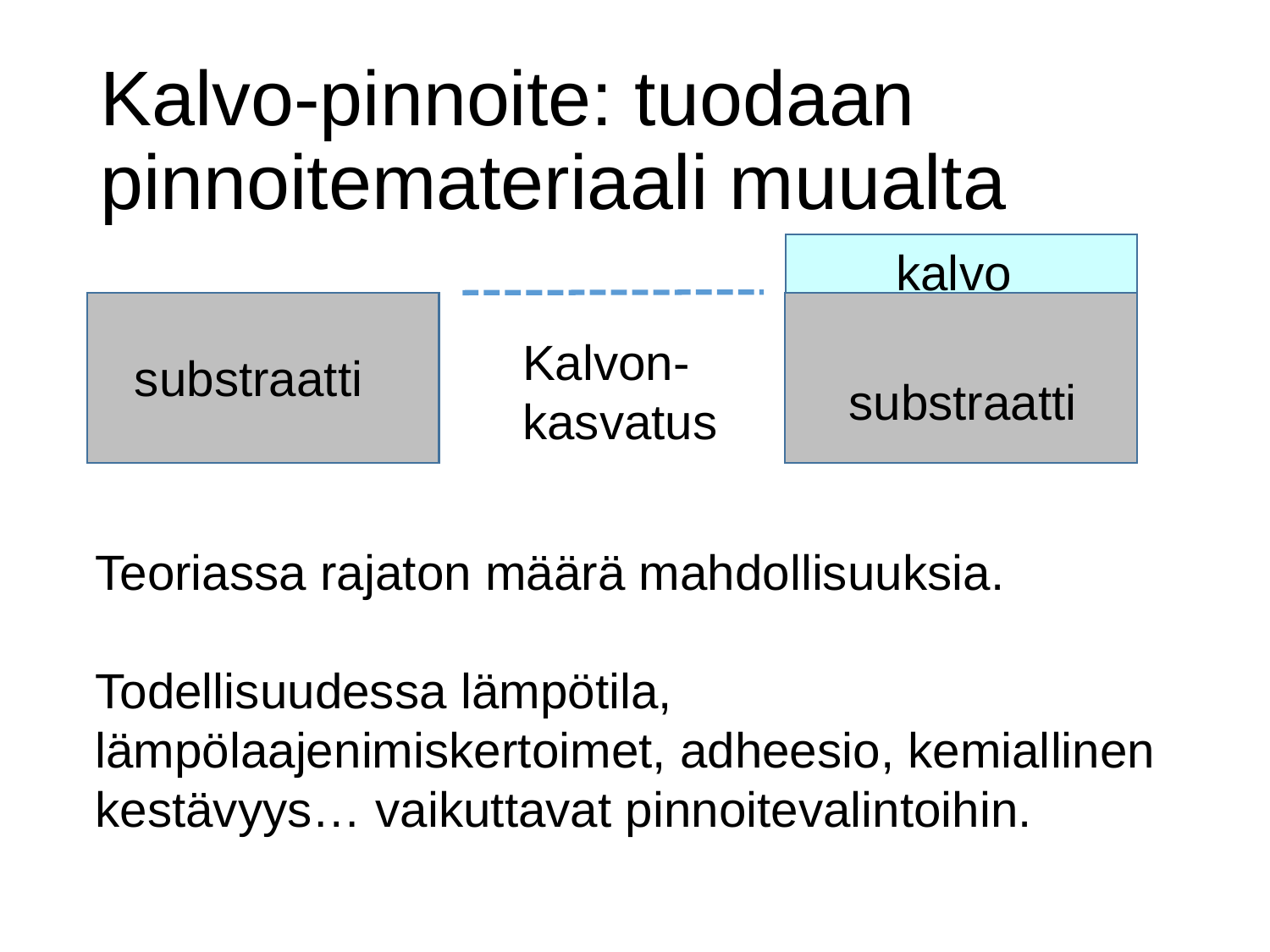

# Kalvo-pinnoite: tuodaan pinnoitemateriaali muualta

kalvo

Kalvon-kasvatus
substraatti
substraatti
Teoriassa rajaton määrä mahdollisuuksia.

Todellisuudessa lämpötila, lämpölaajenimiskertoimet, adheesio, kemiallinen kestävyys… vaikuttavat pinnoitevalintoihin.